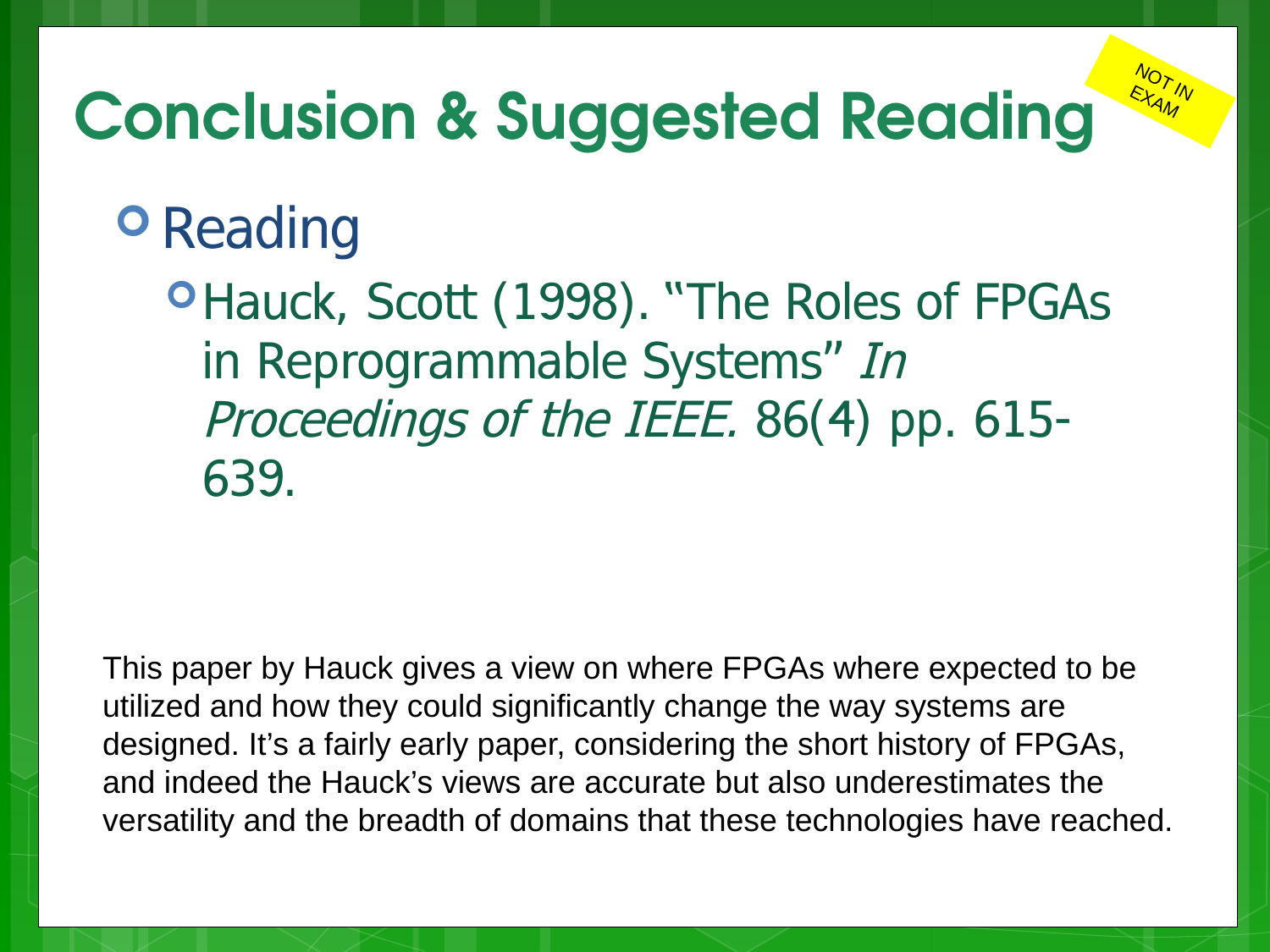

# Conclusion & Suggested Reading
NOT IN
EXAM
Reading
Hauck, Scott (1998). “The Roles of FPGAs in Reprogrammable Systems” In Proceedings of the IEEE. 86(4) pp. 615-639.
This paper by Hauck gives a view on where FPGAs where expected to be utilized and how they could significantly change the way systems are designed. It’s a fairly early paper, considering the short history of FPGAs, and indeed the Hauck’s views are accurate but also underestimates the versatility and the breadth of domains that these technologies have reached.